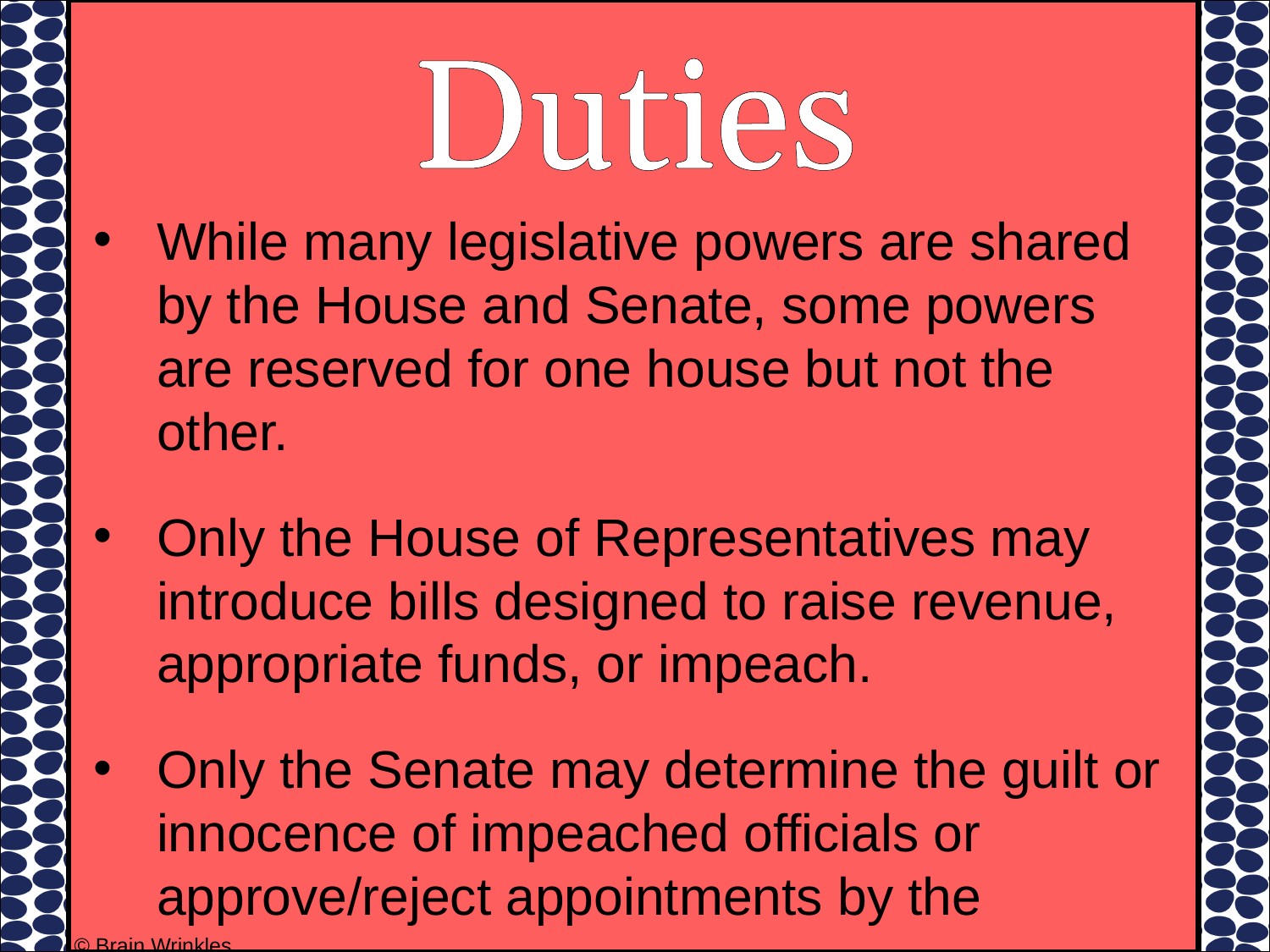

Duties
While many legislative powers are shared by the House and Senate, some powers are reserved for one house but not the other.

Only the House of Representatives may introduce bills designed to raise revenue, appropriate funds, or impeach.

Only the Senate may determine the guilt or innocence of impeached officials or approve/reject appointments by the governor.

© Brain Wrinkles